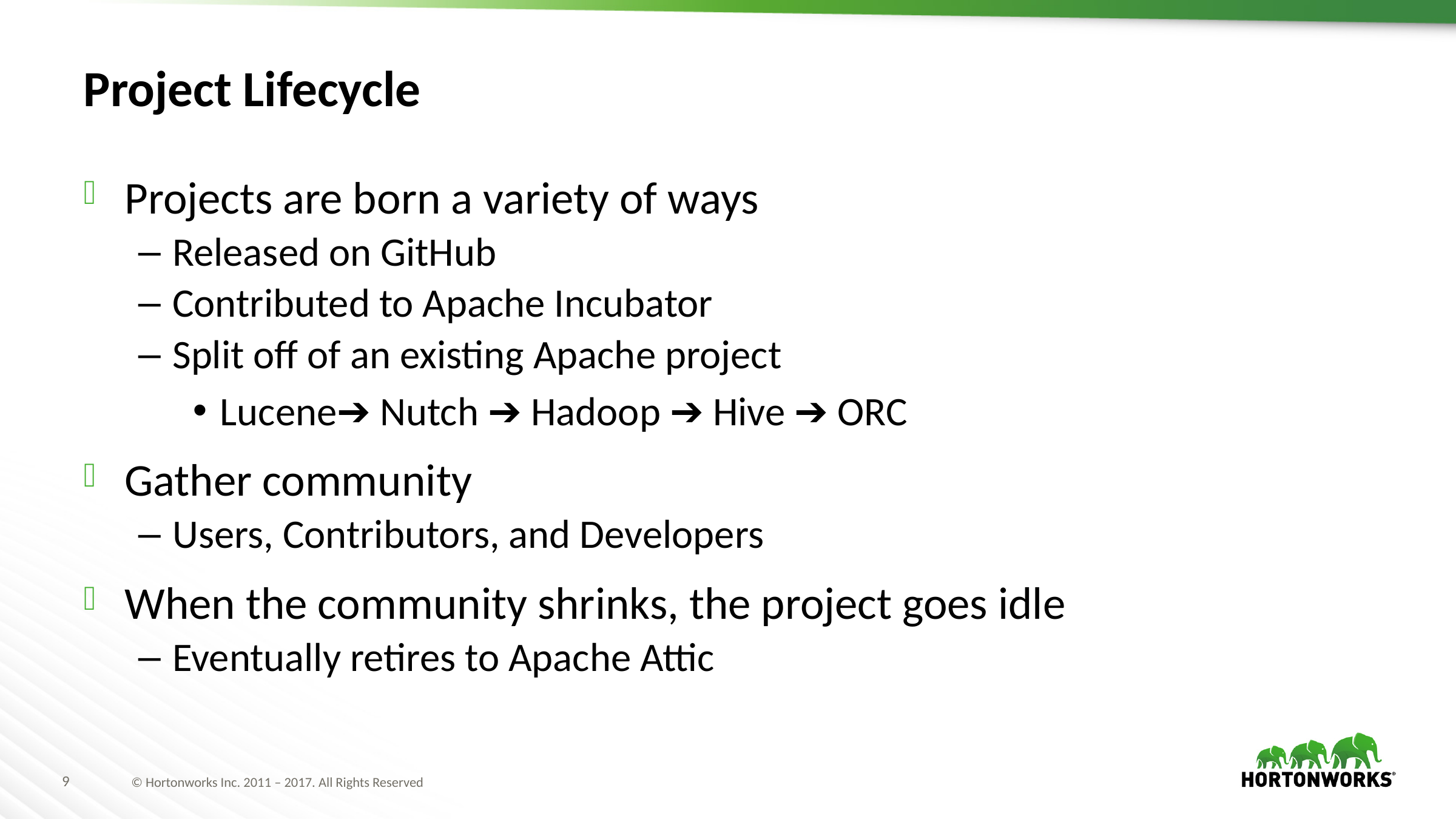

# Project Lifecycle
Projects are born a variety of ways
Released on GitHub
Contributed to Apache Incubator
Split off of an existing Apache project
Lucene➔ Nutch ➔ Hadoop ➔ Hive ➔ ORC
Gather community
Users, Contributors, and Developers
When the community shrinks, the project goes idle
Eventually retires to Apache Attic